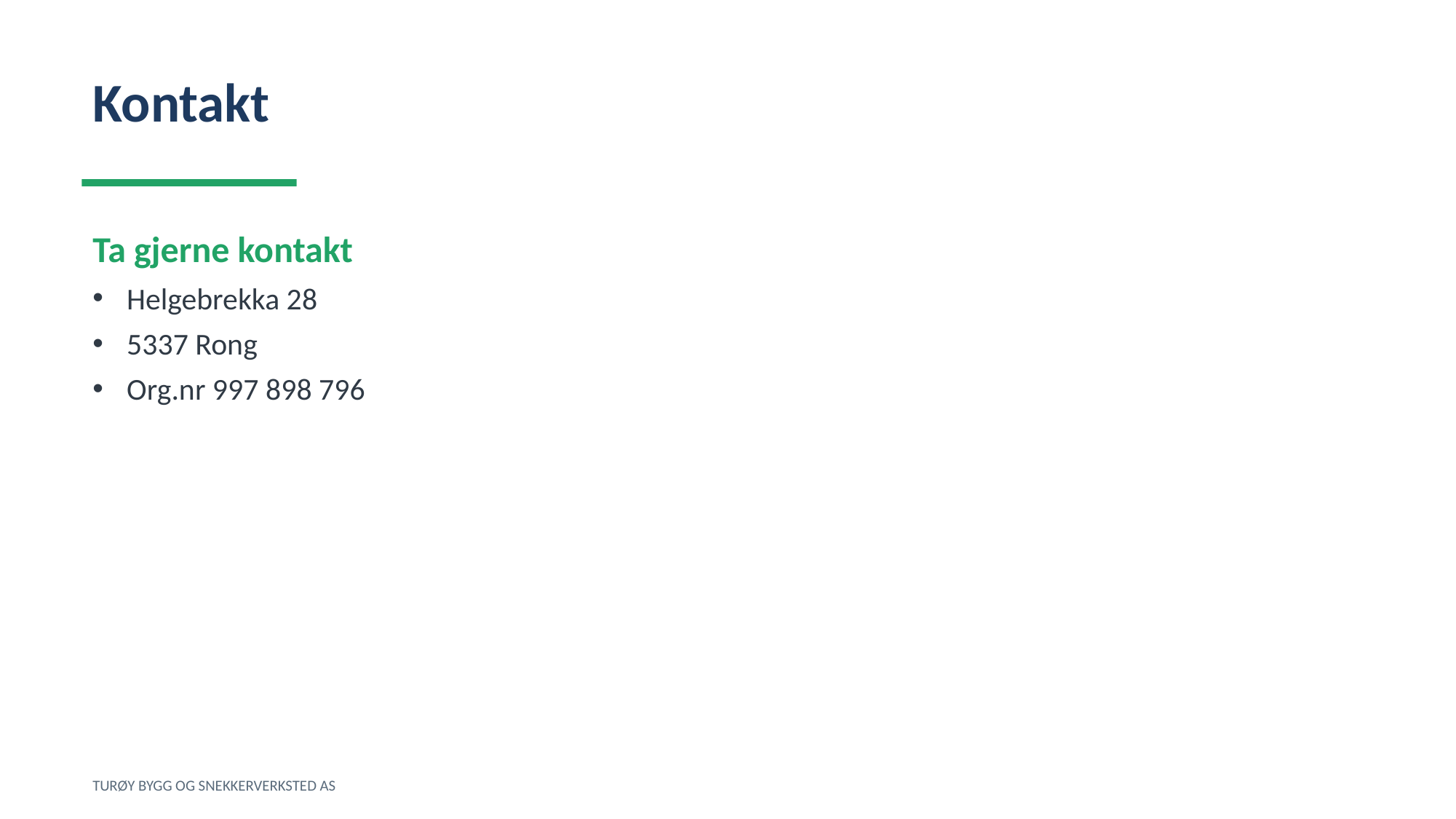

Kontakt

Ta gjerne kontakt
Helgebrekka 28
5337 Rong
Org.nr 997 898 796
TURØY BYGG OG SNEKKERVERKSTED AS